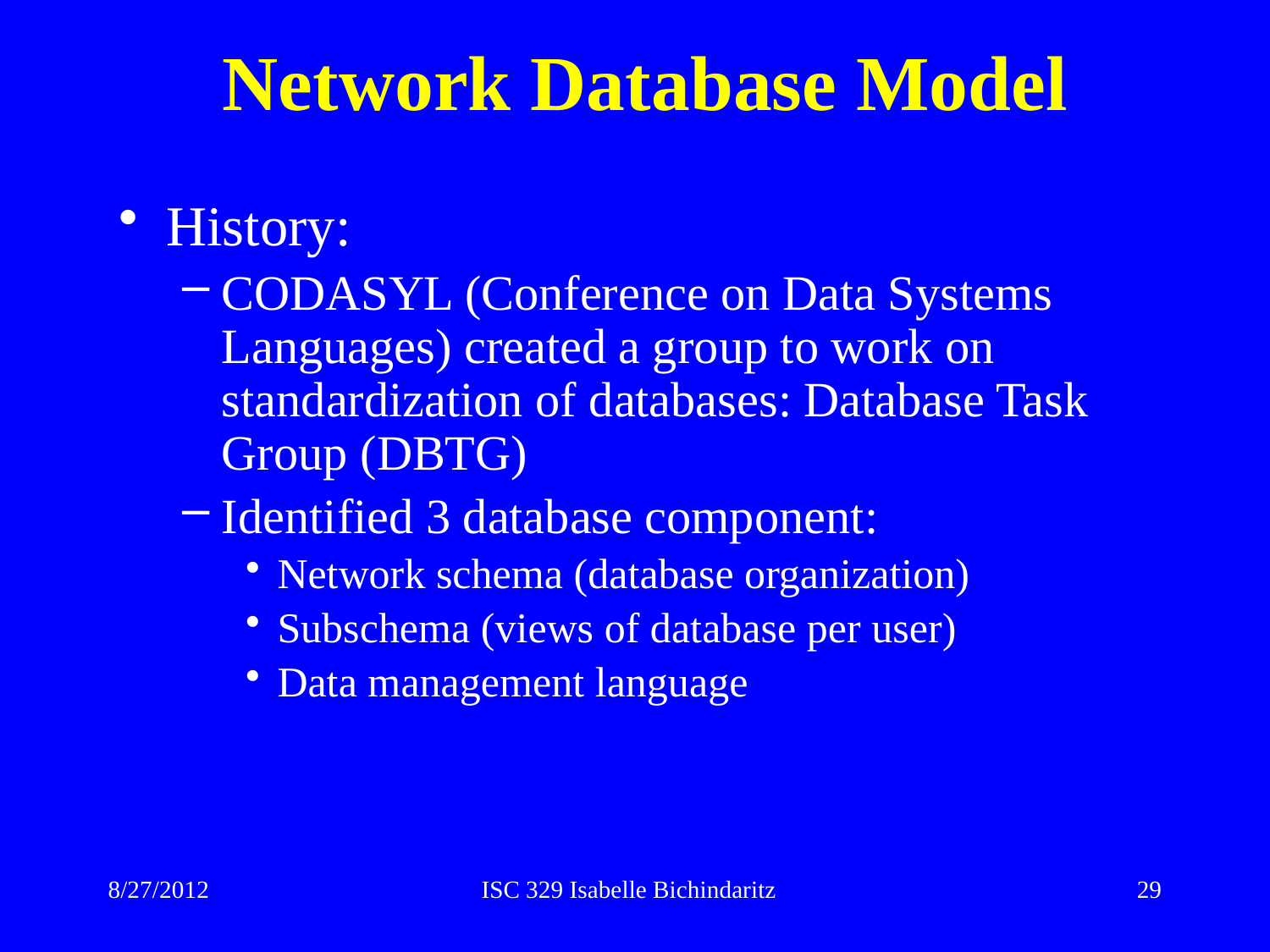

# Network Database Model
History:
CODASYL (Conference on Data Systems Languages) created a group to work on standardization of databases: Database Task Group (DBTG)
Identified 3 database component:
Network schema (database organization)
Subschema (views of database per user)
Data management language

8/27/2012
ISC 329 Isabelle Bichindaritz
29